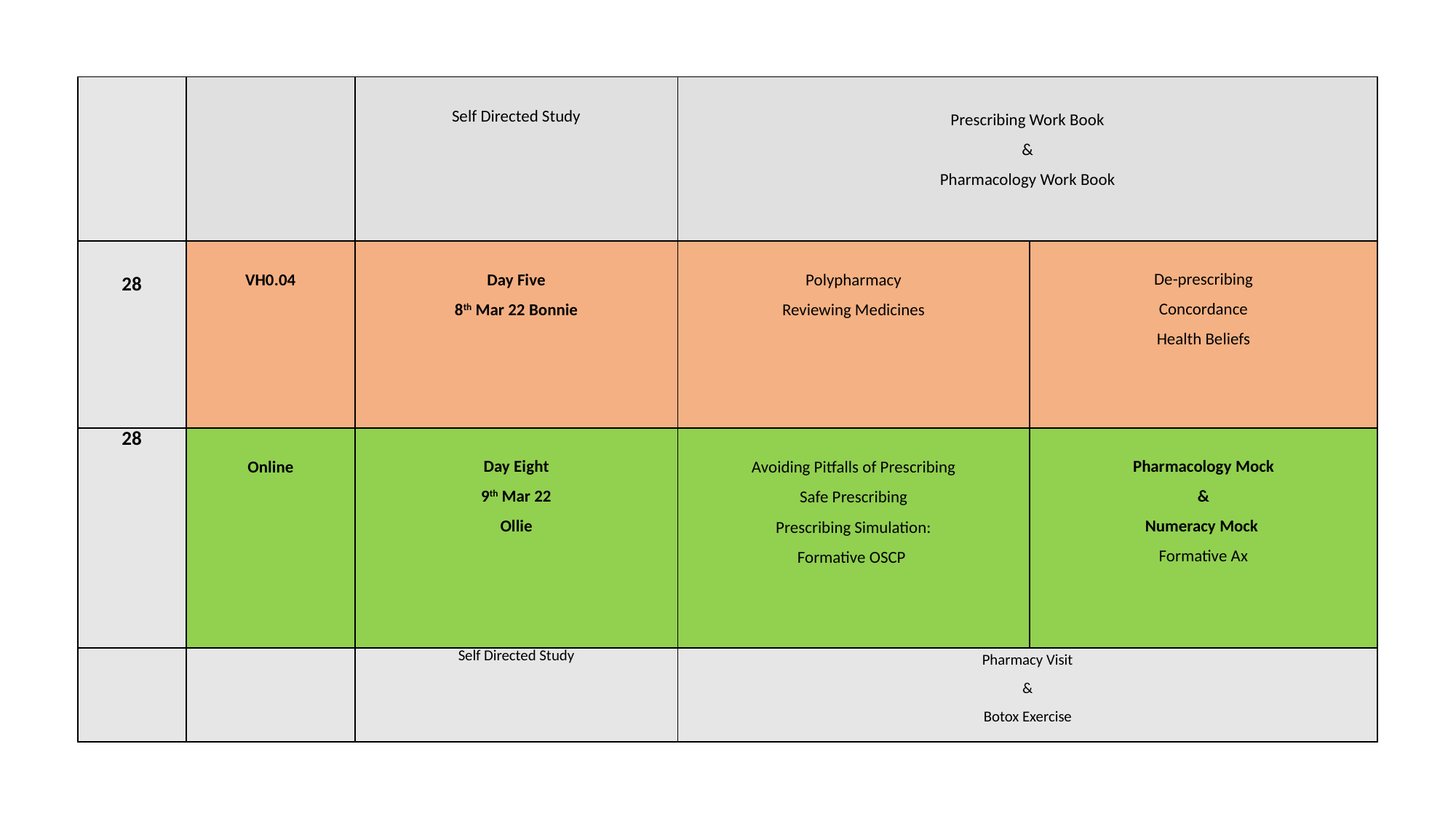

|  |  | Self Directed Study | Prescribing Work Book & Pharmacology Work Book |  |
| --- | --- | --- | --- | --- |
| 28 | VH0.04 | Day Five 8th Mar 22 Bonnie | Polypharmacy Reviewing Medicines | De-prescribing Concordance Health Beliefs |
| 28 | Online | Day Eight 9th Mar 22 Ollie | Avoiding Pitfalls of Prescribing Safe Prescribing Prescribing Simulation: Formative OSCP | Pharmacology Mock & Numeracy Mock Formative Ax |
|  |  | Self Directed Study | Pharmacy Visit & Botox Exercise |  |